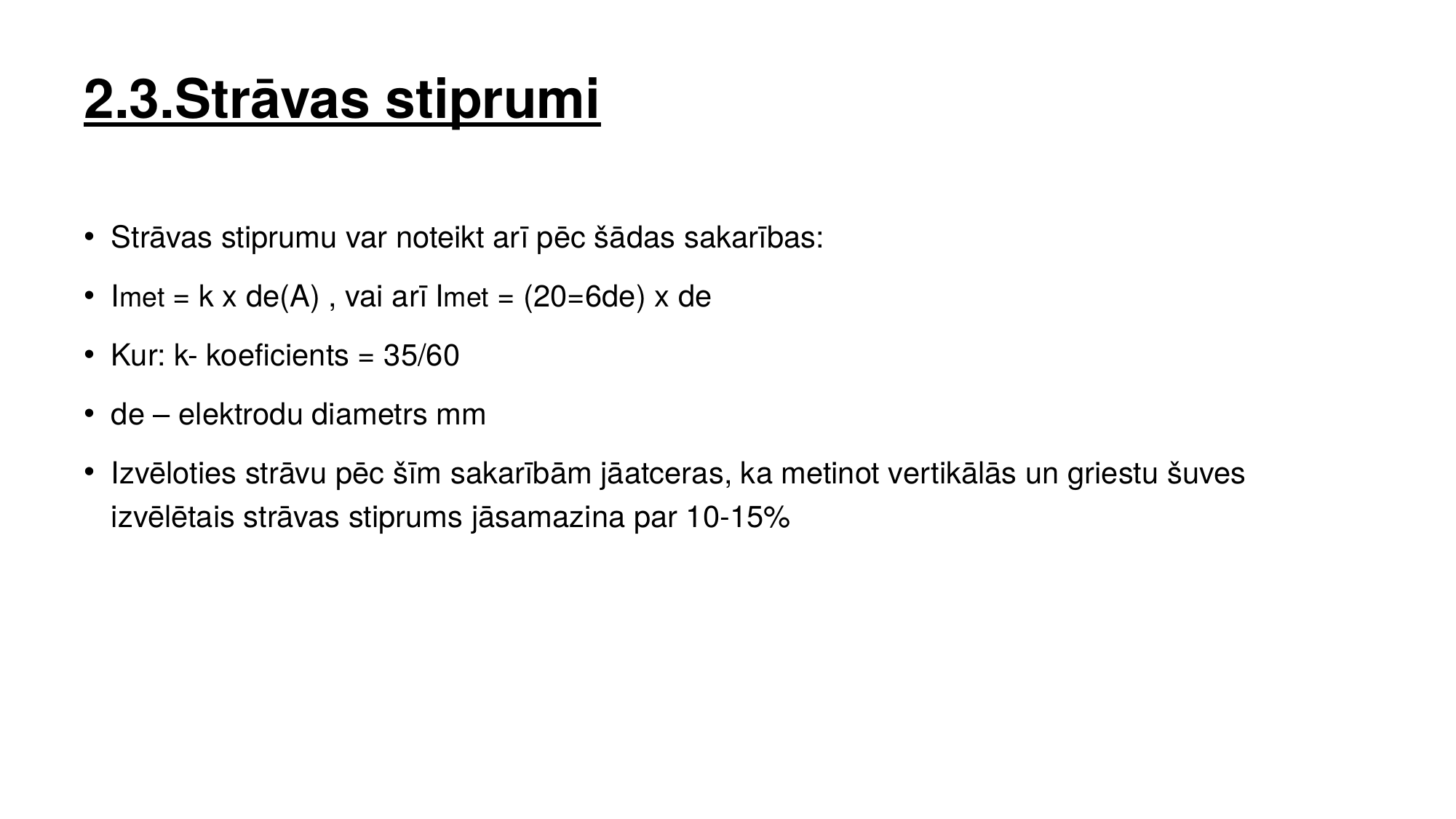

# 2.3.Strāvas stiprumi
Strāvas stiprumu var noteikt arī pēc šādas sakarības:
Imet = k x de(A) , vai arī Imet = (20=6de) x de
Kur: k- koeficients = 35/60
de – elektrodu diametrs mm
Izvēloties strāvu pēc šīm sakarībām jāatceras, ka metinot vertikālās un griestu šuves izvēlētais strāvas stiprums jāsamazina par 10-15%